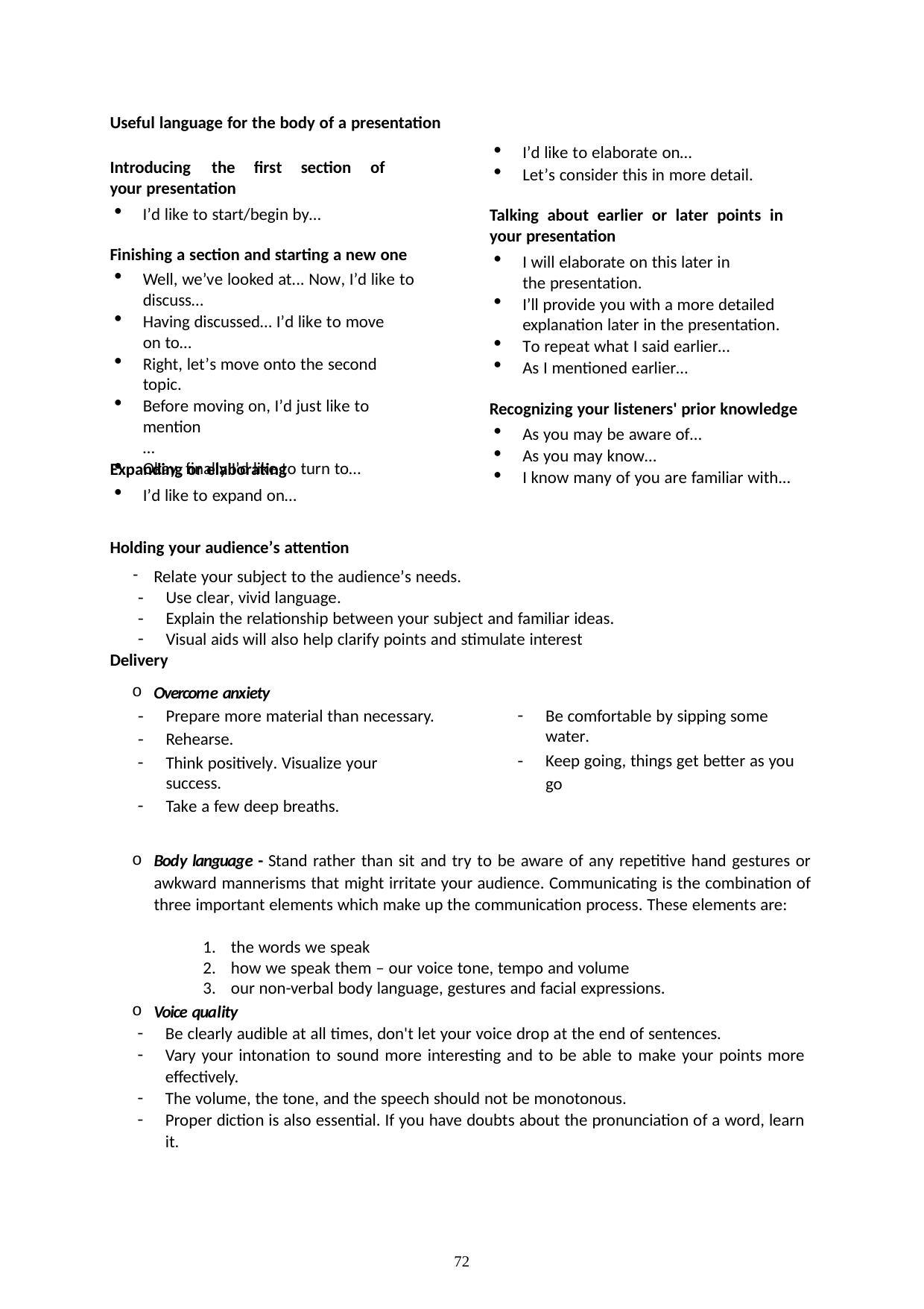

Useful language for the body of a presentation
I’d like to elaborate on…
Let’s consider this in more detail.
Introducing	the	first	section	of	your presentation
I’d like to start/begin by…

Finishing a section and starting a new one
Talking  about  earlier  or  later  points  in  your presentation
I will elaborate on this later in the presentation.
I’ll provide you with a more detailed explanation later in the presentation.
To repeat what I said earlier…
As I mentioned earlier…
Well, we’ve looked at... Now, I’d like to discuss…
Having discussed… I’d like to move on to…
Right, let’s move onto the second topic.
Before moving on, I’d just like to mention
…
Okay, finally I’d like to turn to…
Recognizing your listeners' prior knowledge
As you may be aware of…
As you may know…
I know many of you are familiar with...
Expanding or elaborating
I’d like to expand on…

Holding your audience’s attention
Relate your subject to the audience’s needs.
Use clear, vivid language.
Explain the relationship between your subject and familiar ideas.
Visual aids will also help clarify points and stimulate interest
Delivery
Overcome anxiety
Prepare more material than necessary.
Rehearse.
Think positively. Visualize your success.
Take a few deep breaths.
Be comfortable by sipping some water.
Keep going, things get better as you go
Body language - Stand rather than sit and try to be aware of any repetitive hand gestures or awkward mannerisms that might irritate your audience. Communicating is the combination of three important elements which make up the communication process. These elements are:

the words we speak
how we speak them – our voice tone, tempo and volume
our non-verbal body language, gestures and facial expressions.
Voice quality
Be clearly audible at all times, don't let your voice drop at the end of sentences.
Vary your intonation to sound more interesting and to be able to make your points more effectively.
The volume, the tone, and the speech should not be monotonous.
Proper diction is also essential. If you have doubts about the pronunciation of a word, learn it.
72